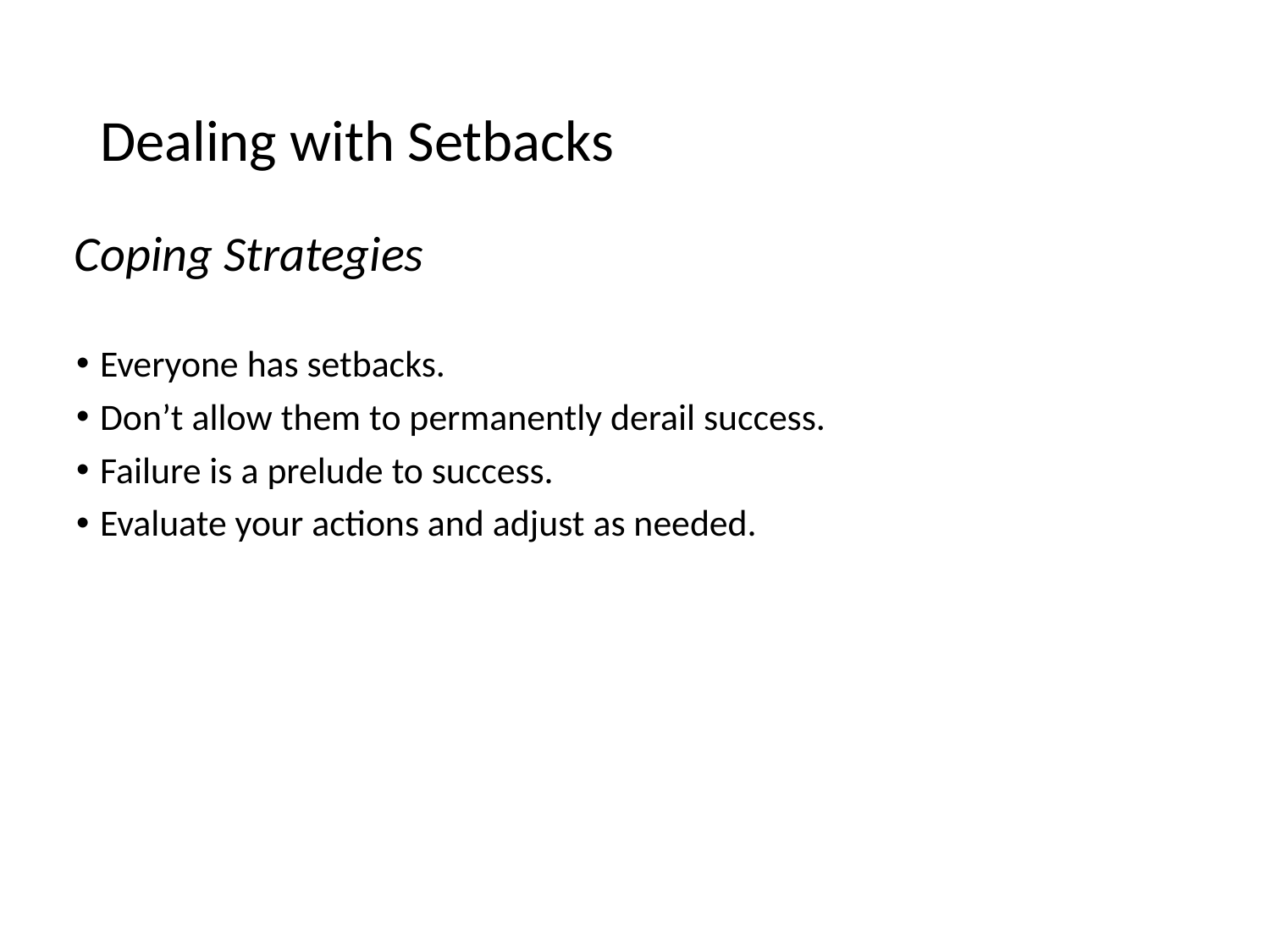

# Dealing with Setbacks
Coping Strategies
Everyone has setbacks.
Don’t allow them to permanently derail success.
Failure is a prelude to success.
Evaluate your actions and adjust as needed.